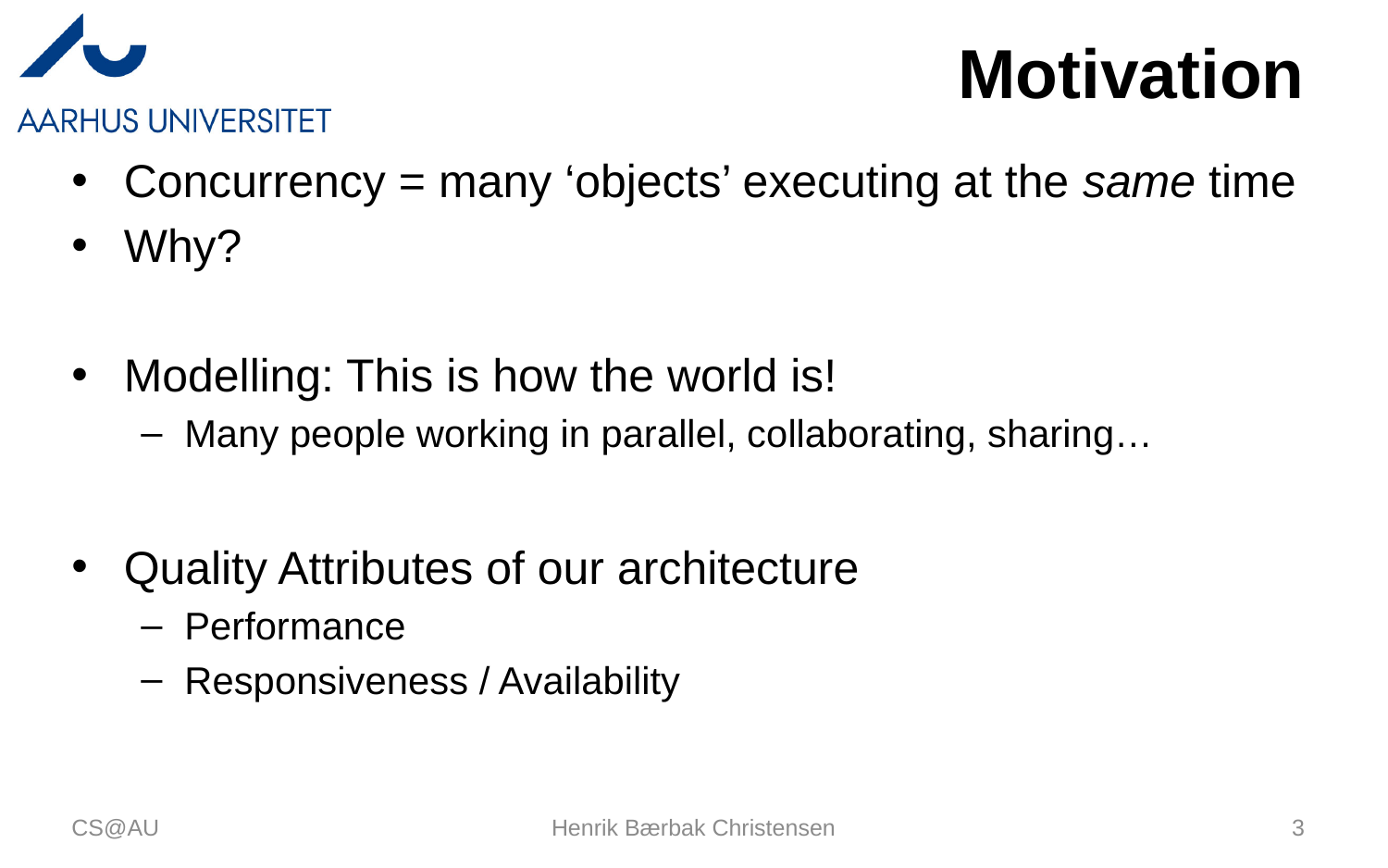

# Motivation
Concurrency = many ‘objects’ executing at the same time
Why?

Modelling: This is how the world is!
Many people working in parallel, collaborating, sharing…

Quality Attributes of our architecture
Performance
Responsiveness / Availability
CS@AU
Henrik Bærbak Christensen
3